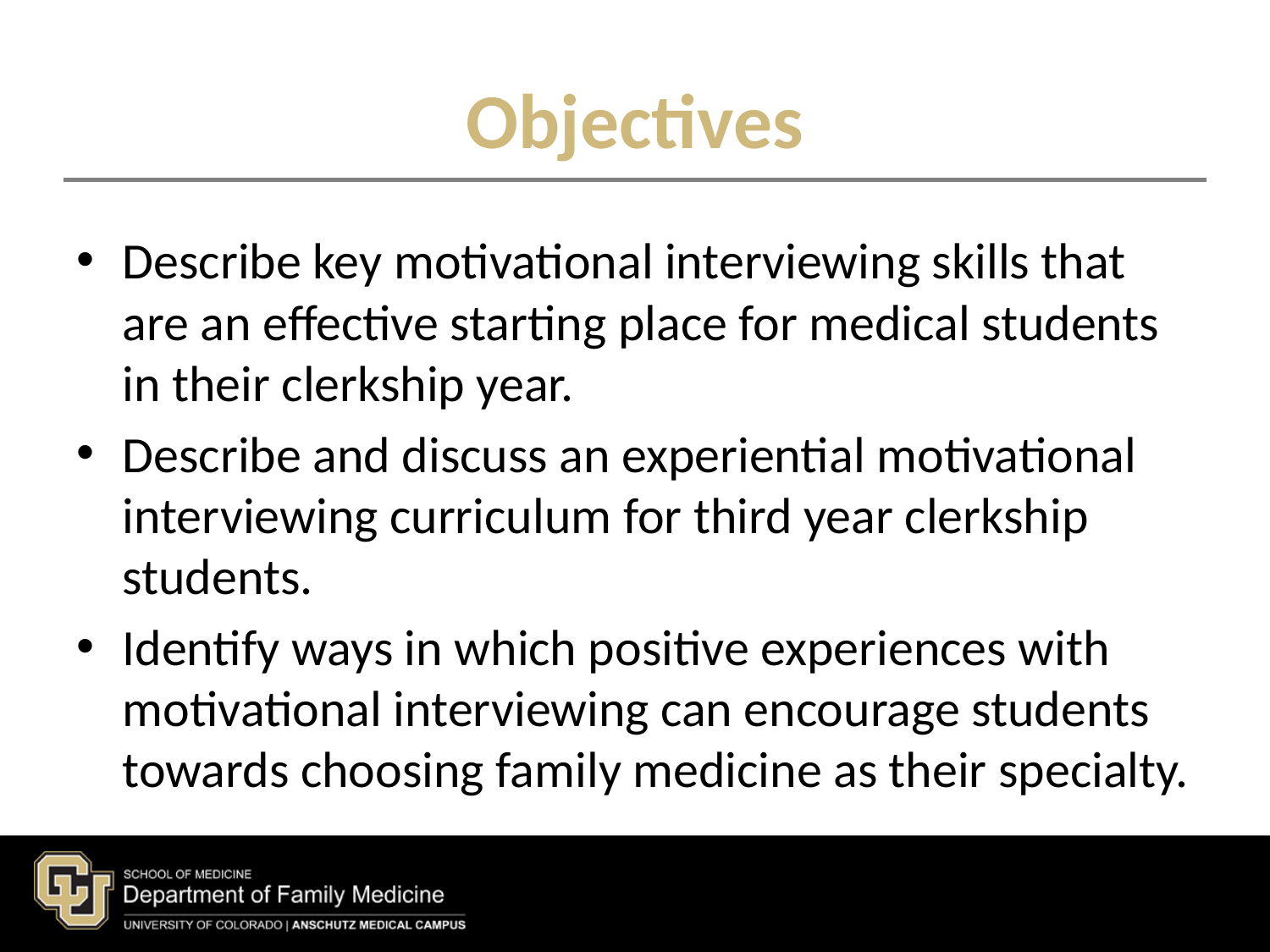

# Objectives
Describe key motivational interviewing skills that are an effective starting place for medical students in their clerkship year.
Describe and discuss an experiential motivational interviewing curriculum for third year clerkship students.
Identify ways in which positive experiences with motivational interviewing can encourage students towards choosing family medicine as their specialty.